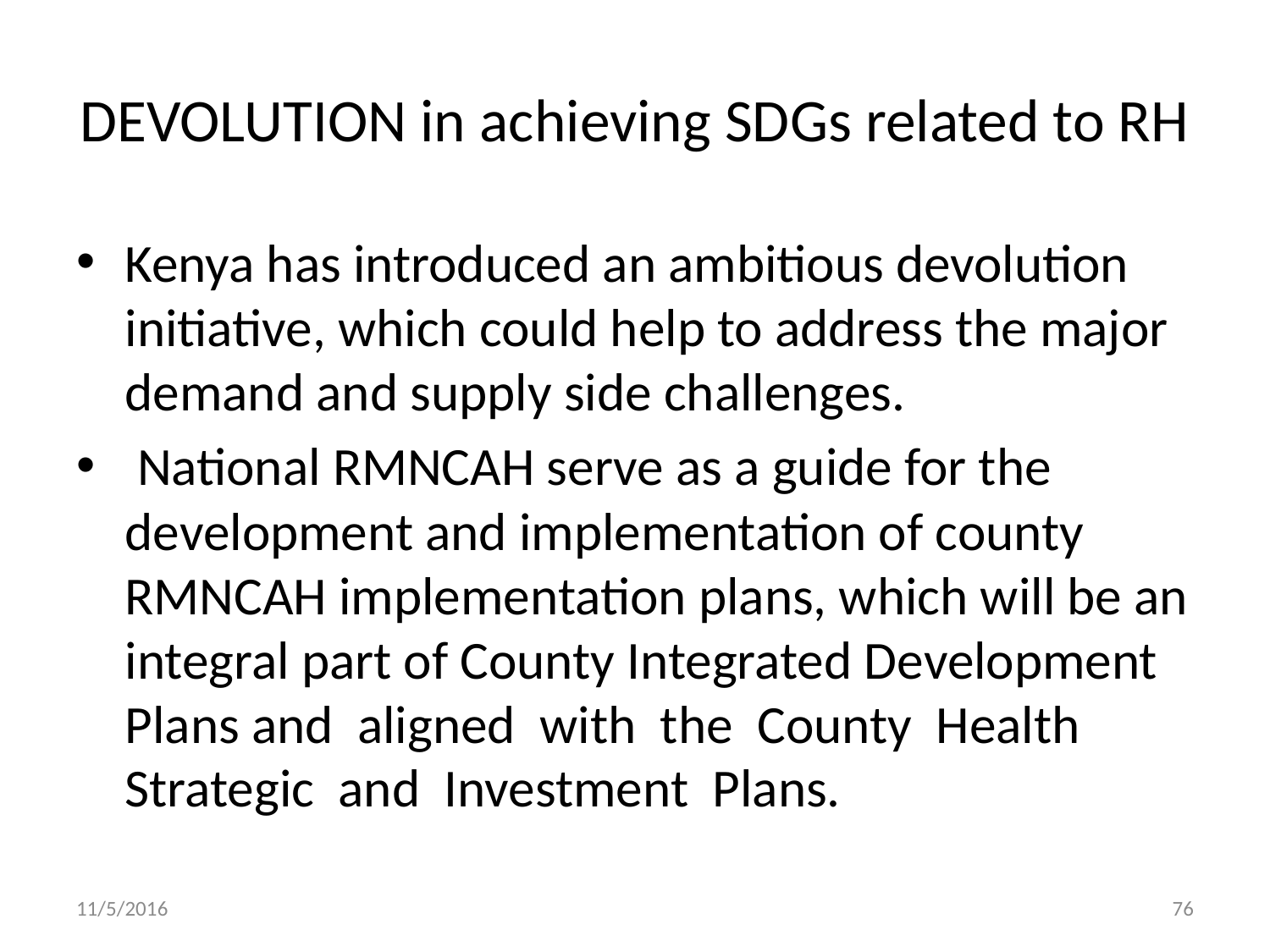

# DEVOLUTION in achieving SDGs related to RH
Kenya has introduced an ambitious devolution initiative, which could help to address the major demand and supply side challenges.
 National RMNCAH serve as a guide for the development and implementation of county RMNCAH implementation plans, which will be an integral part of County Integrated Development Plans and  aligned  with  the  County  Health  Strategic  and  Investment  Plans.
11/5/2016
76